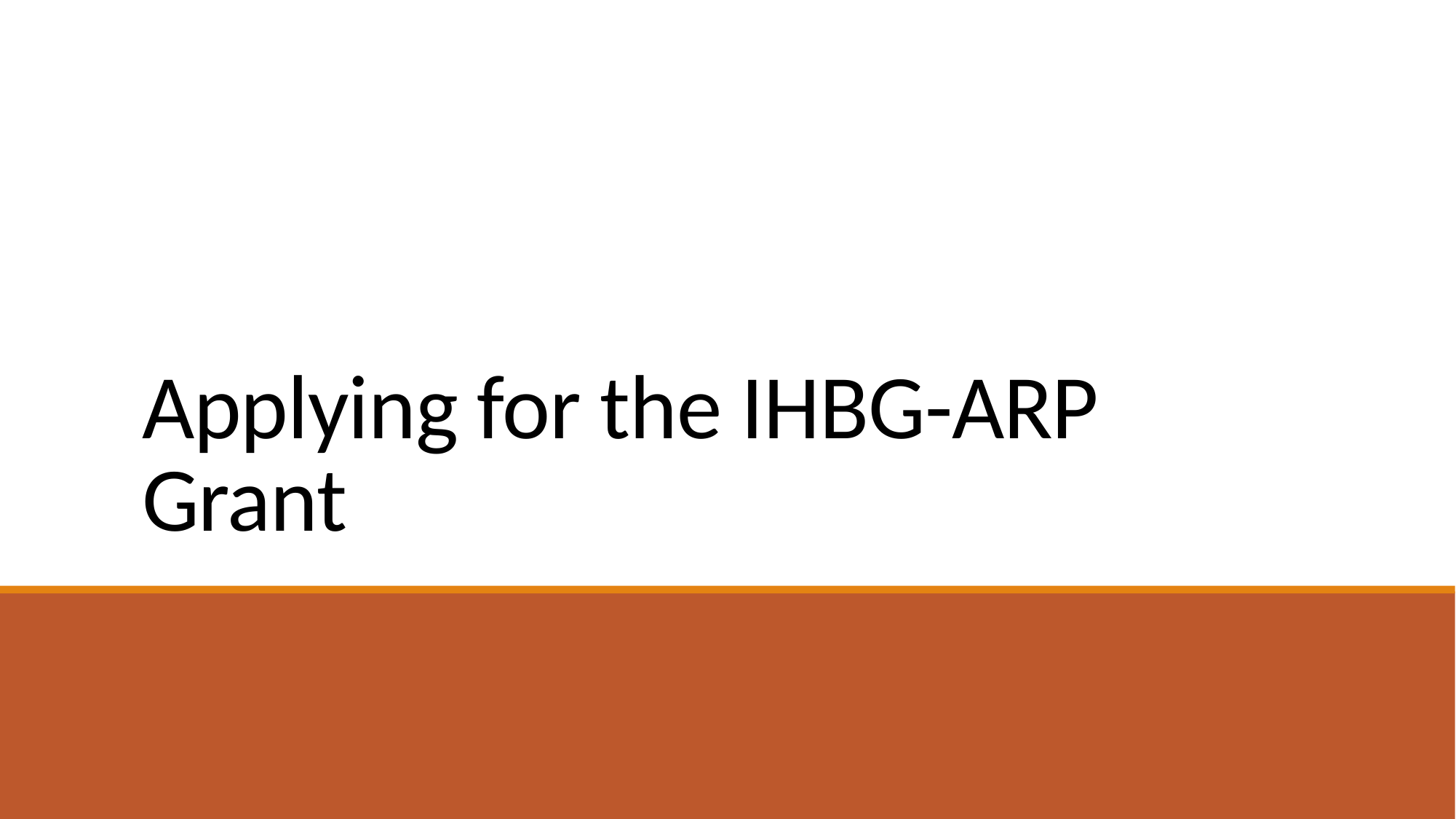

# Applying for the IHBG-ARP Grant

45